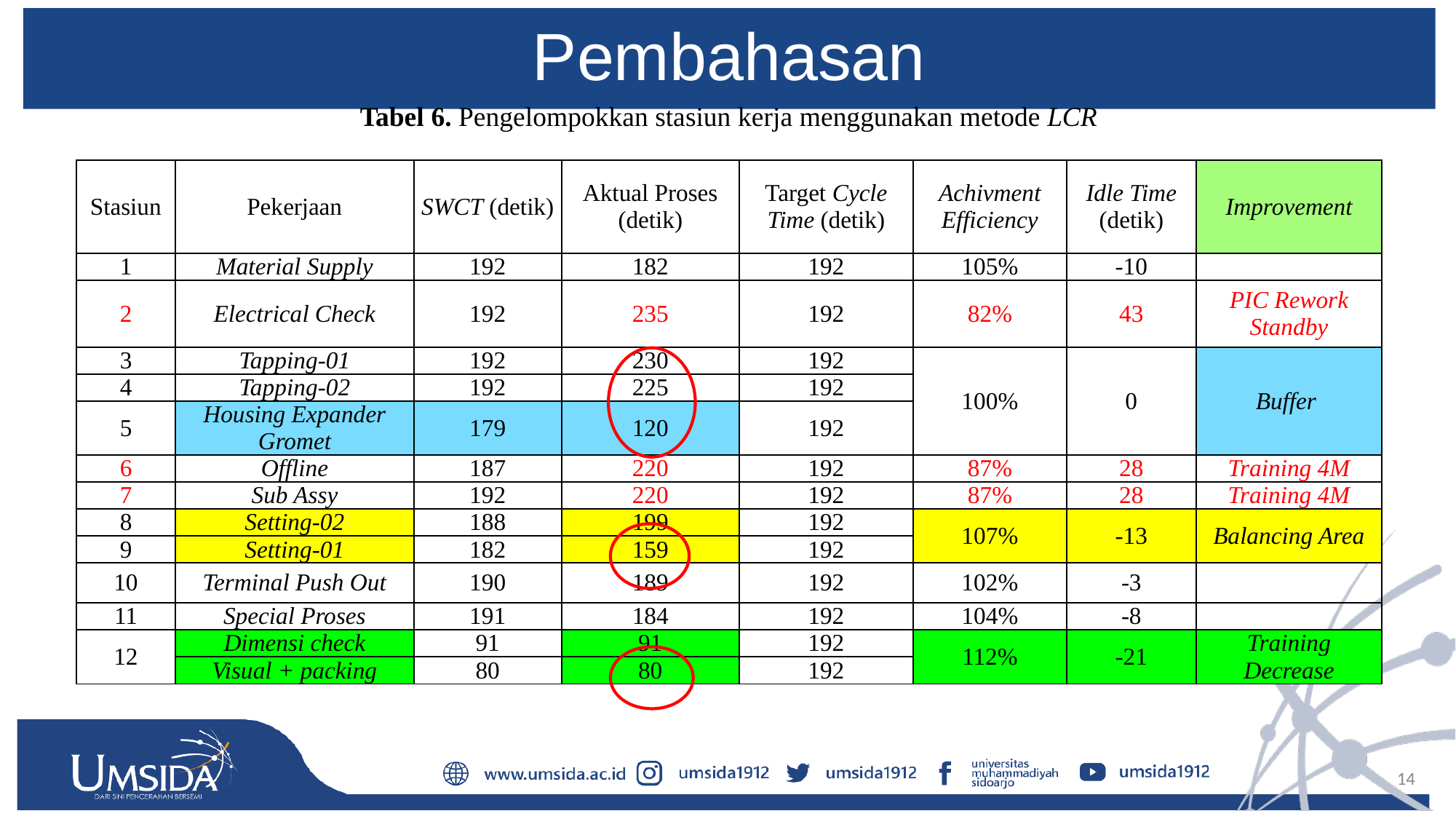

# Pembahasan
Tabel 6. Pengelompokkan stasiun kerja menggunakan metode LCR
| Stasiun | Pekerjaan | SWCT (detik) | Aktual Proses (detik) | Target Cycle Time (detik) | Achivment Efficiency | Idle Time (detik) | Improvement |
| --- | --- | --- | --- | --- | --- | --- | --- |
| 1 | Material Supply | 192 | 182 | 192 | 105% | -10 |  |
| 2 | Electrical Check | 192 | 235 | 192 | 82% | 43 | PIC Rework Standby |
| 3 | Tapping-01 | 192 | 230 | 192 | 100% | 0 | Buffer |
| 4 | Tapping-02 | 192 | 225 | 192 |  |  |  |
| 5 | Housing Expander Gromet | 179 | 120 | 192 |  |  |  |
| 6 | Offline | 187 | 220 | 192 | 87% | 28 | Training 4M |
| 7 | Sub Assy | 192 | 220 | 192 | 87% | 28 | Training 4M |
| 8 | Setting-02 | 188 | 199 | 192 | 107% | -13 | Balancing Area |
| 9 | Setting-01 | 182 | 159 | 192 |  |  |  |
| 10 | Terminal Push Out | 190 | 189 | 192 | 102% | -3 |  |
| 11 | Special Proses | 191 | 184 | 192 | 104% | -8 |  |
| 12 | Dimensi check | 91 | 91 | 192 | 112% | -21 | Training Decrease |
|  | Visual + packing | 80 | 80 | 192 |  |  |  |